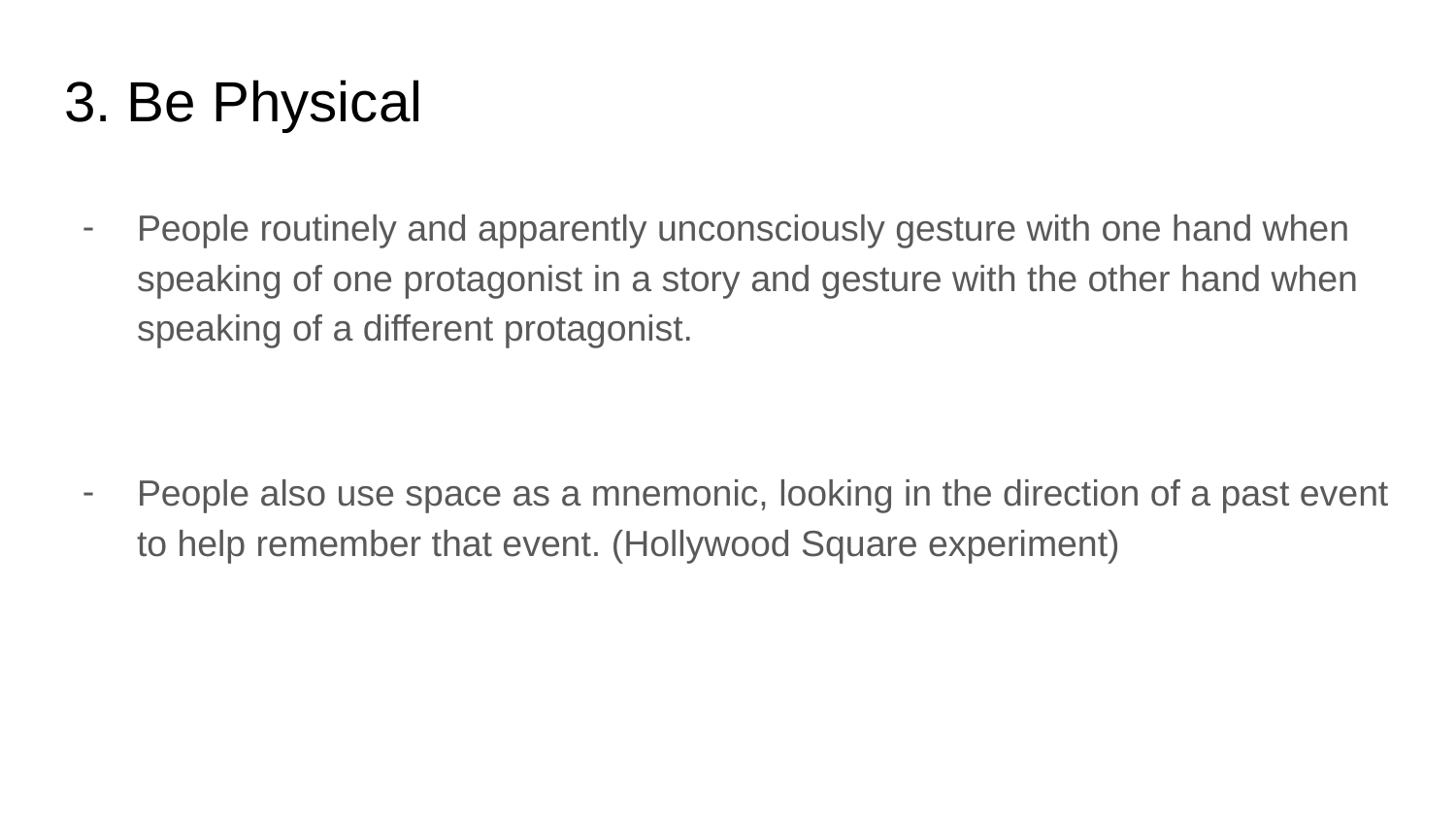

# 3. Be Physical
People routinely and apparently unconsciously gesture with one hand when speaking of one protagonist in a story and gesture with the other hand when speaking of a different protagonist.

People also use space as a mnemonic, looking in the direction of a past event to help remember that event. (Hollywood Square experiment)